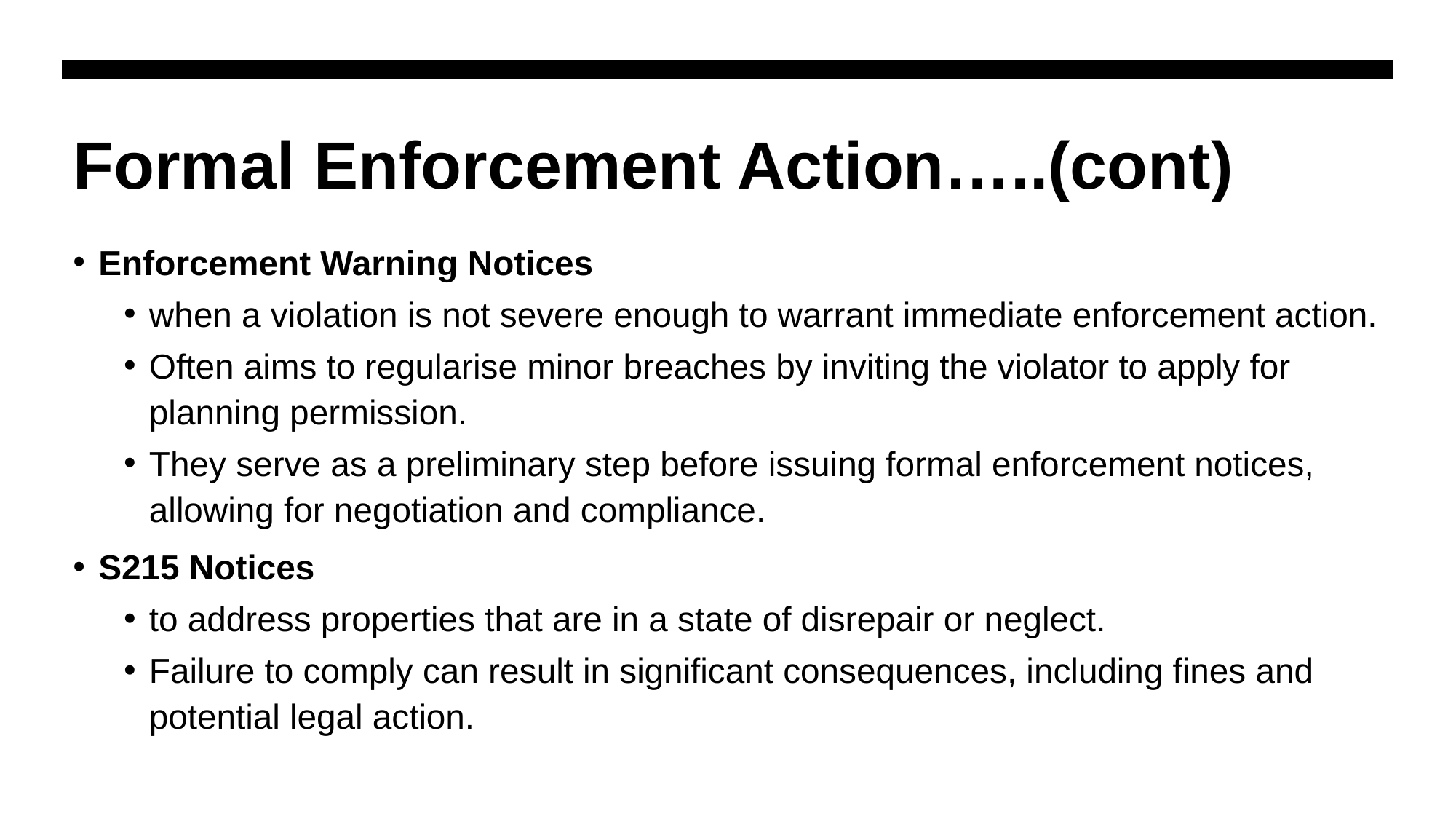

# Formal Enforcement Action…..(cont)
Enforcement Warning Notices
when a violation is not severe enough to warrant immediate enforcement action.
Often aims to regularise minor breaches by inviting the violator to apply for planning permission.
They serve as a preliminary step before issuing formal enforcement notices, allowing for negotiation and compliance.
S215 Notices
to address properties that are in a state of disrepair or neglect.
Failure to comply can result in significant consequences, including fines and potential legal action.